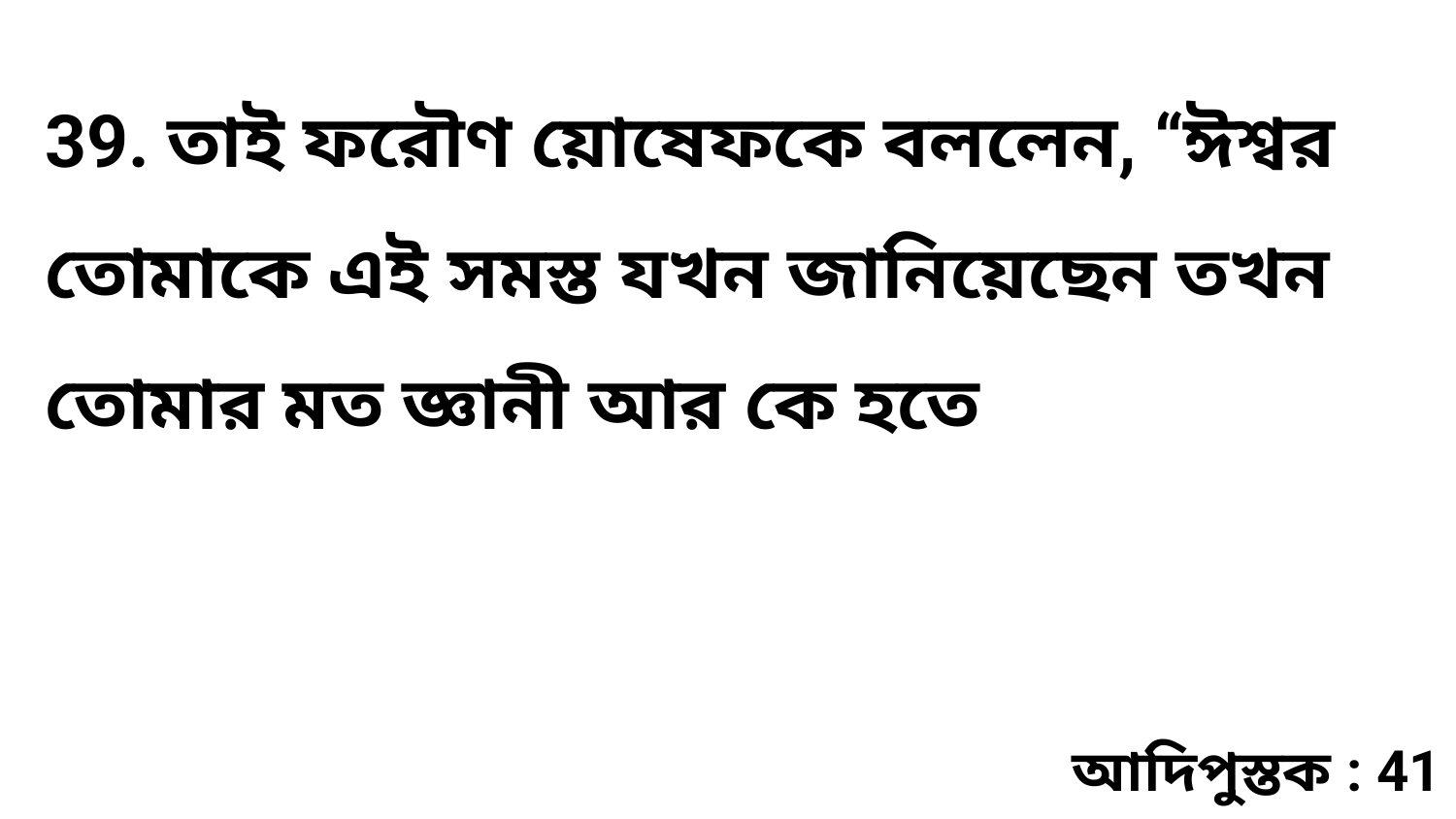

39. তাই ফরৌণ য়োষেফকে বললেন, “ঈশ্বর তোমাকে এই সমস্ত যখন জানিয়েছেন তখন তোমার মত জ্ঞানী আর কে হতে
আদিপুস্তক : 41